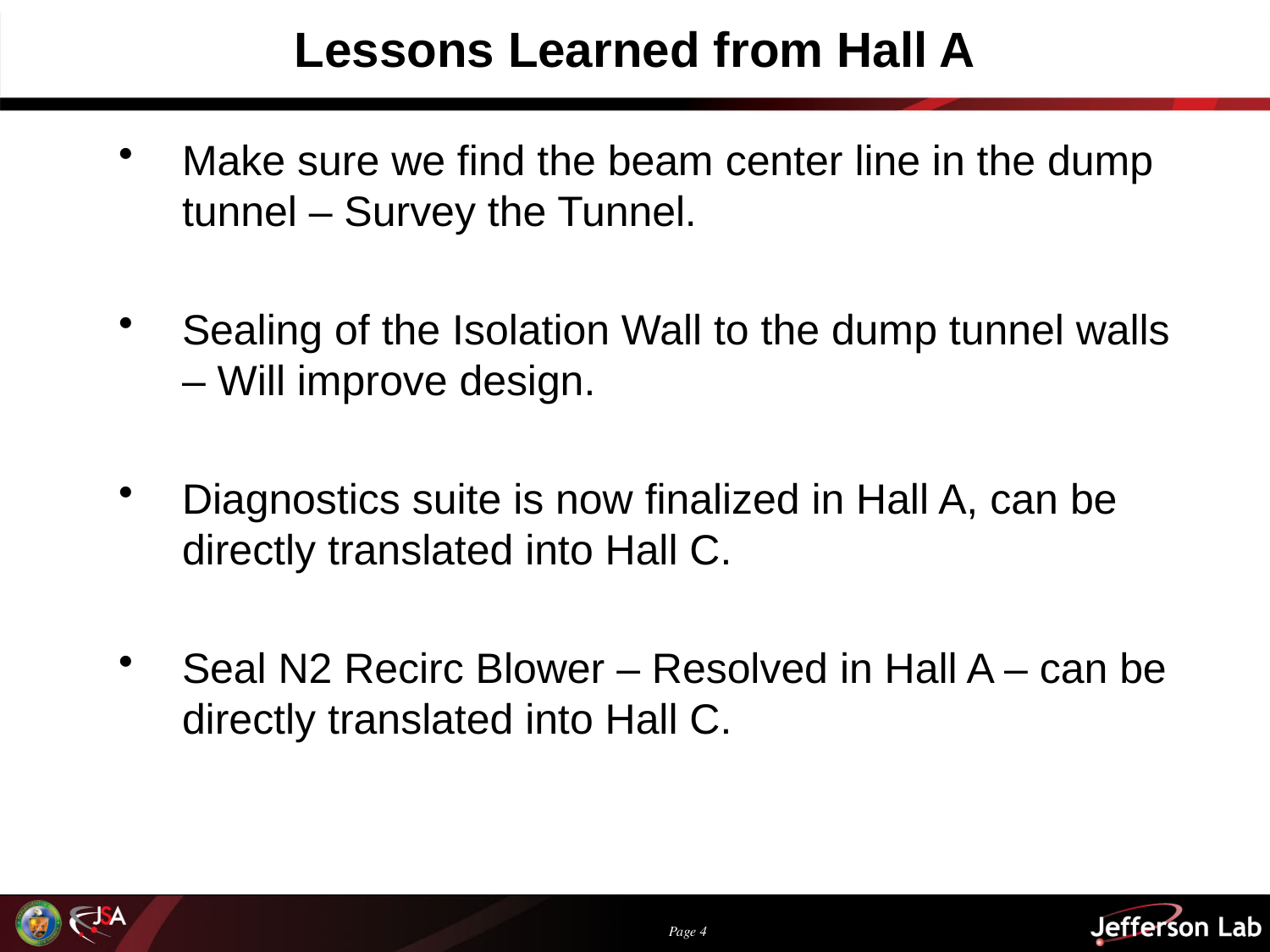

# Lessons Learned from Hall A
Make sure we find the beam center line in the dump tunnel – Survey the Tunnel.

Sealing of the Isolation Wall to the dump tunnel walls – Will improve design.

Diagnostics suite is now finalized in Hall A, can be directly translated into Hall C.

Seal N2 Recirc Blower – Resolved in Hall A – can be directly translated into Hall C.